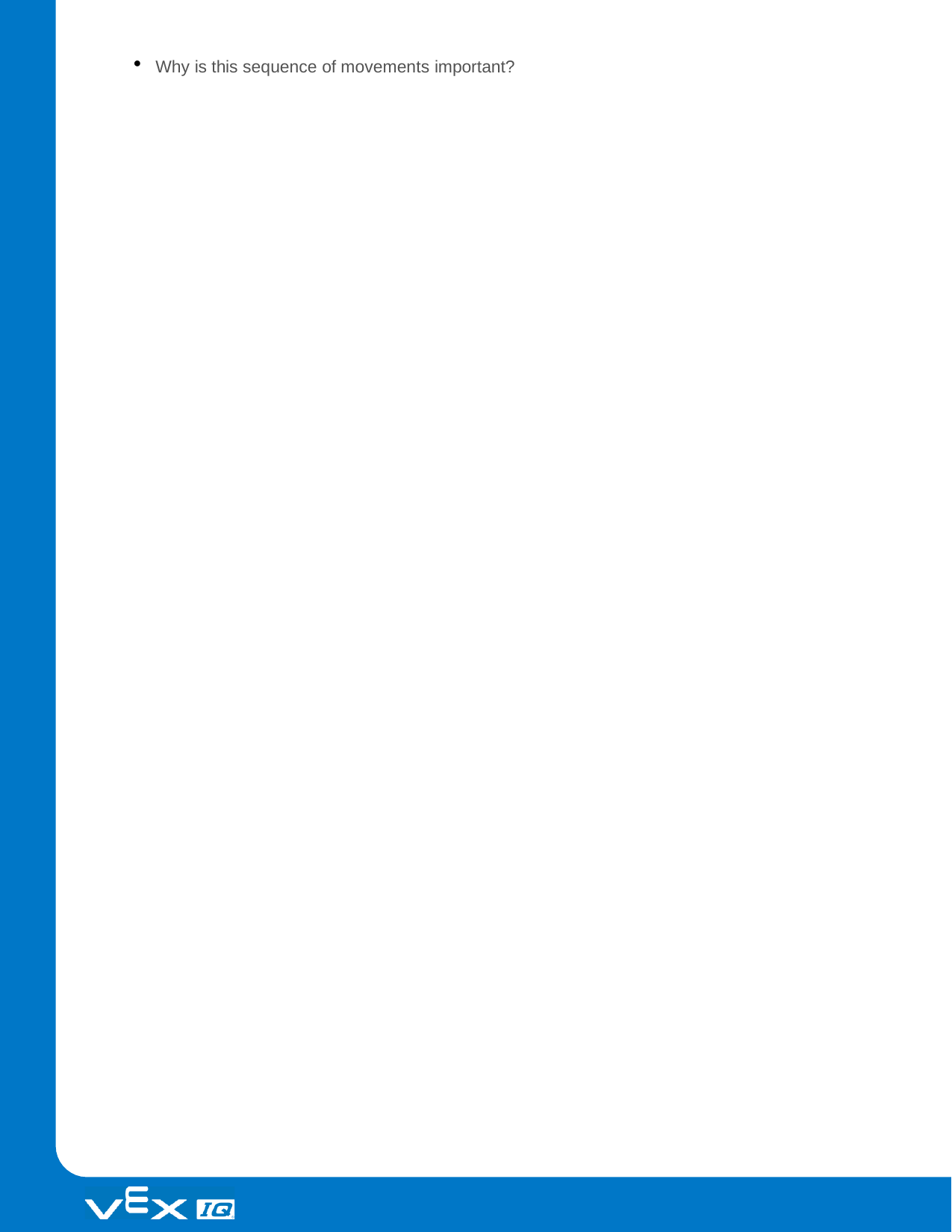

Why is this sequence of movements important?